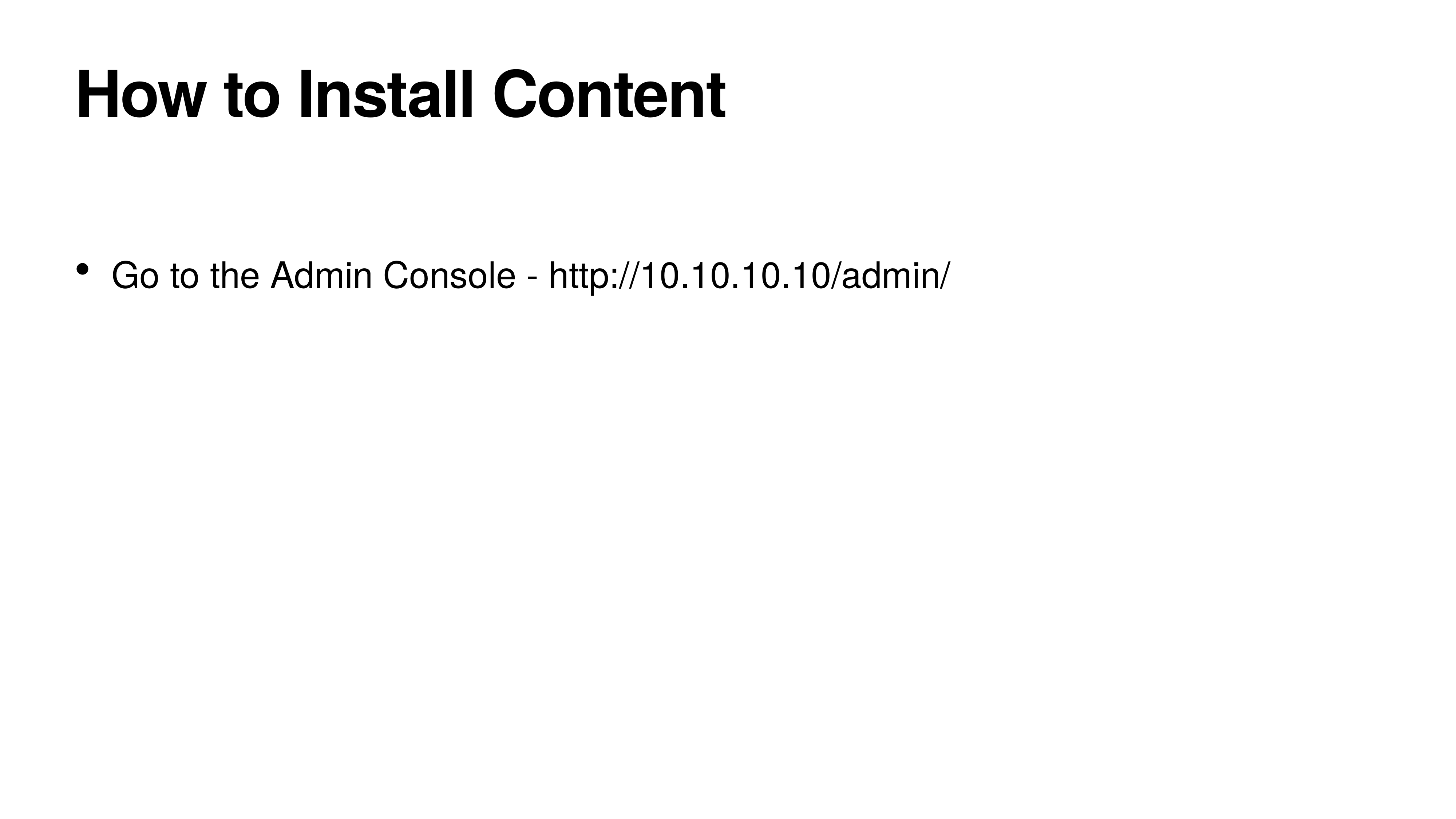

# How to Install Content

Go to the Admin Console - http://10.10.10.10/admin/